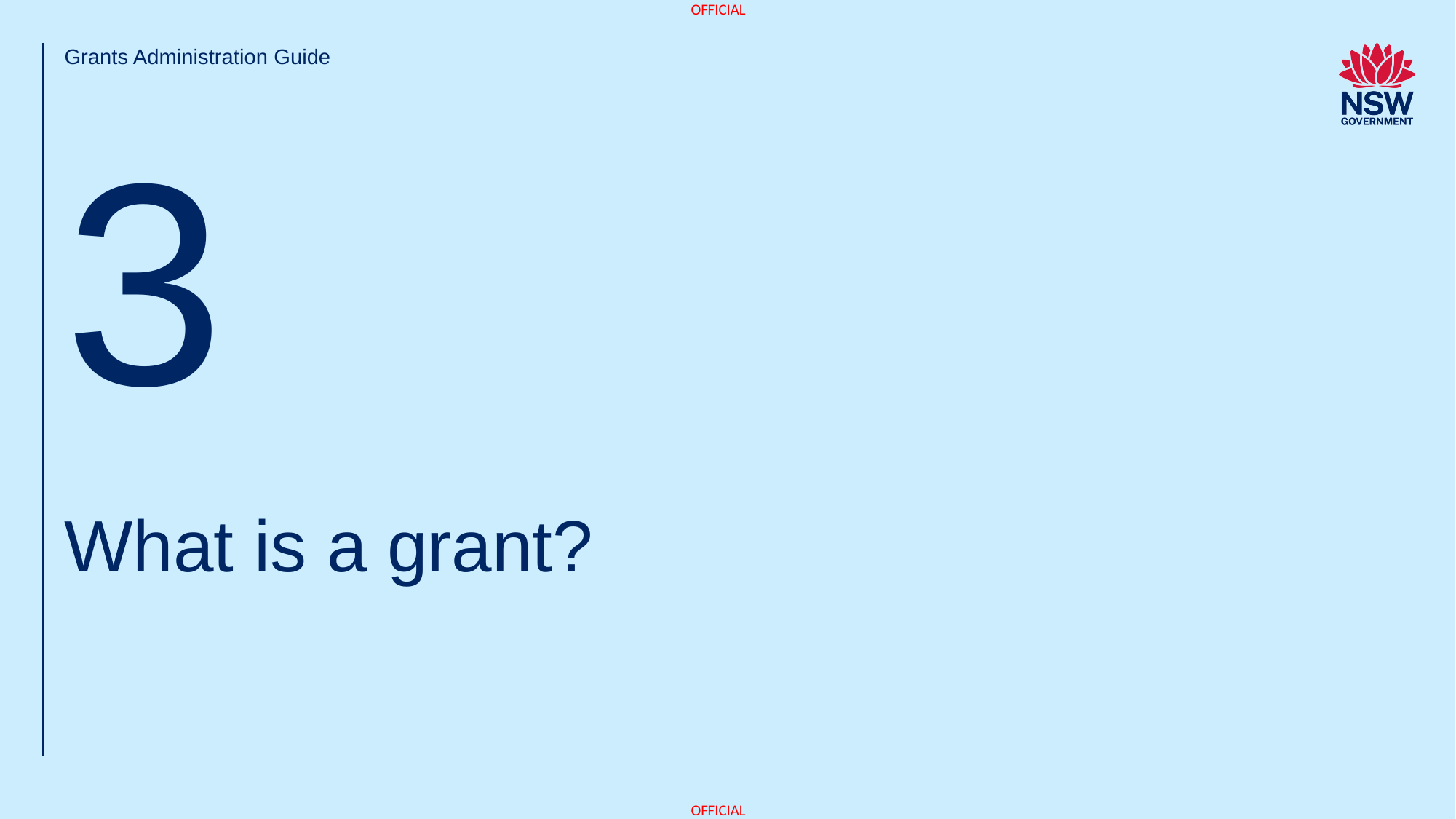

Grants Administration Guide
3
# What is a grant?